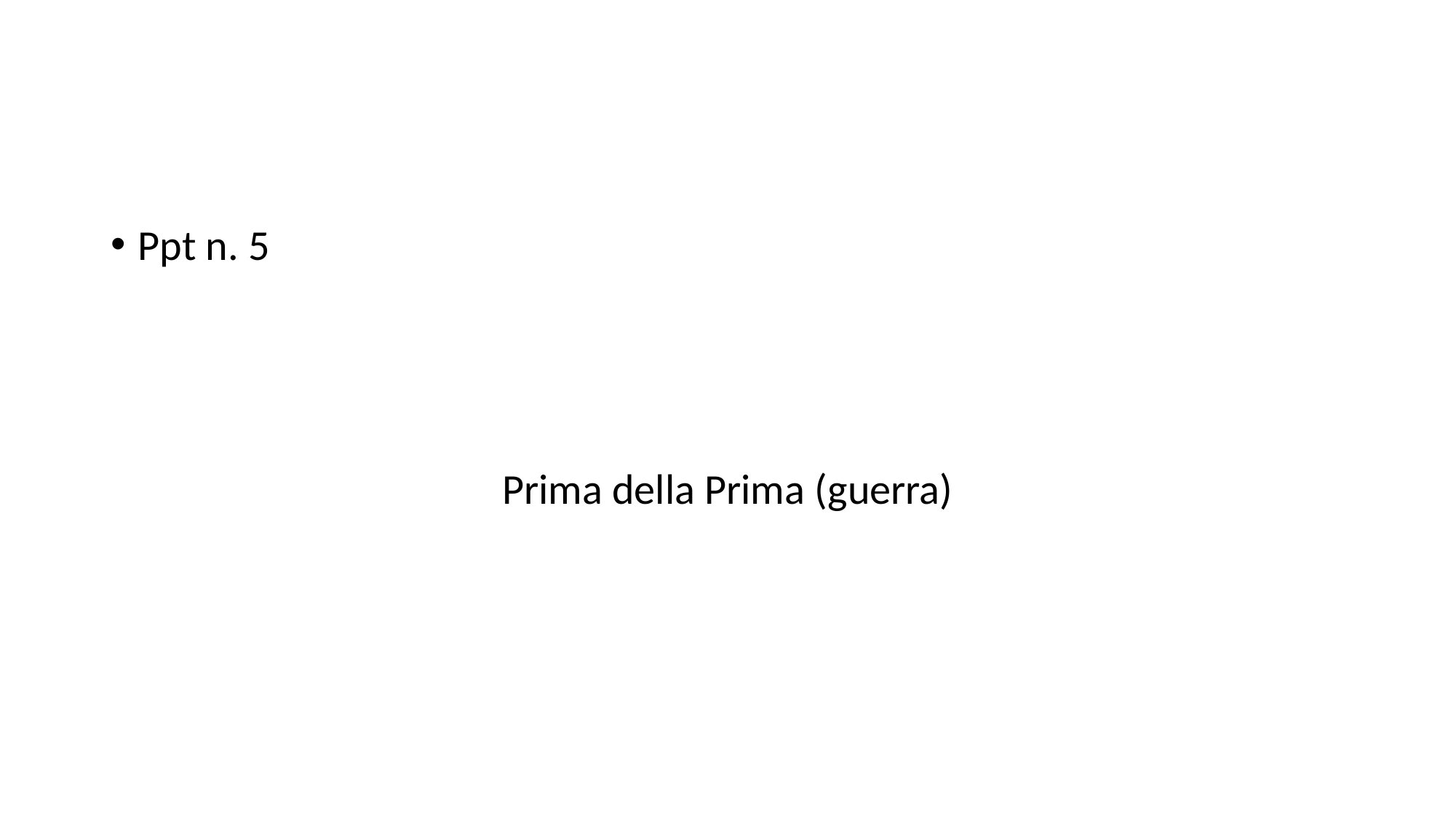

#
Ppt n. 5

Prima della Prima (guerra)